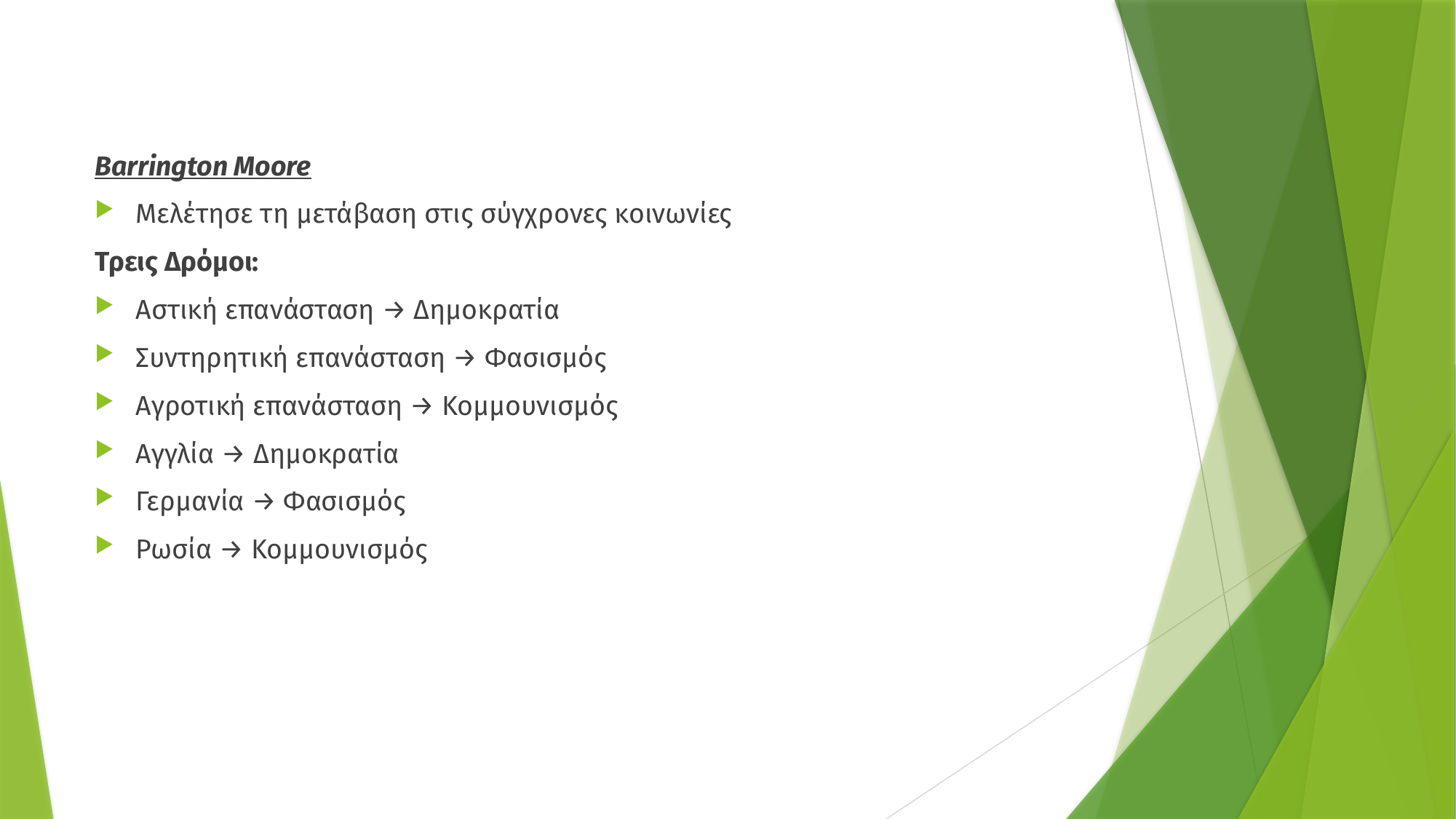

Barrington Moore
Μελέτησε τη μετάβαση στις σύγχρονες κοινωνίες
Τρεις Δρόμοι:
Αστική επανάσταση → Δημοκρατία
Συντηρητική επανάσταση → Φασισμός
Αγροτική επανάσταση → Κομμουνισμός
Αγγλία → Δημοκρατία
Γερμανία → Φασισμός
Ρωσία → Κομμουνισμός